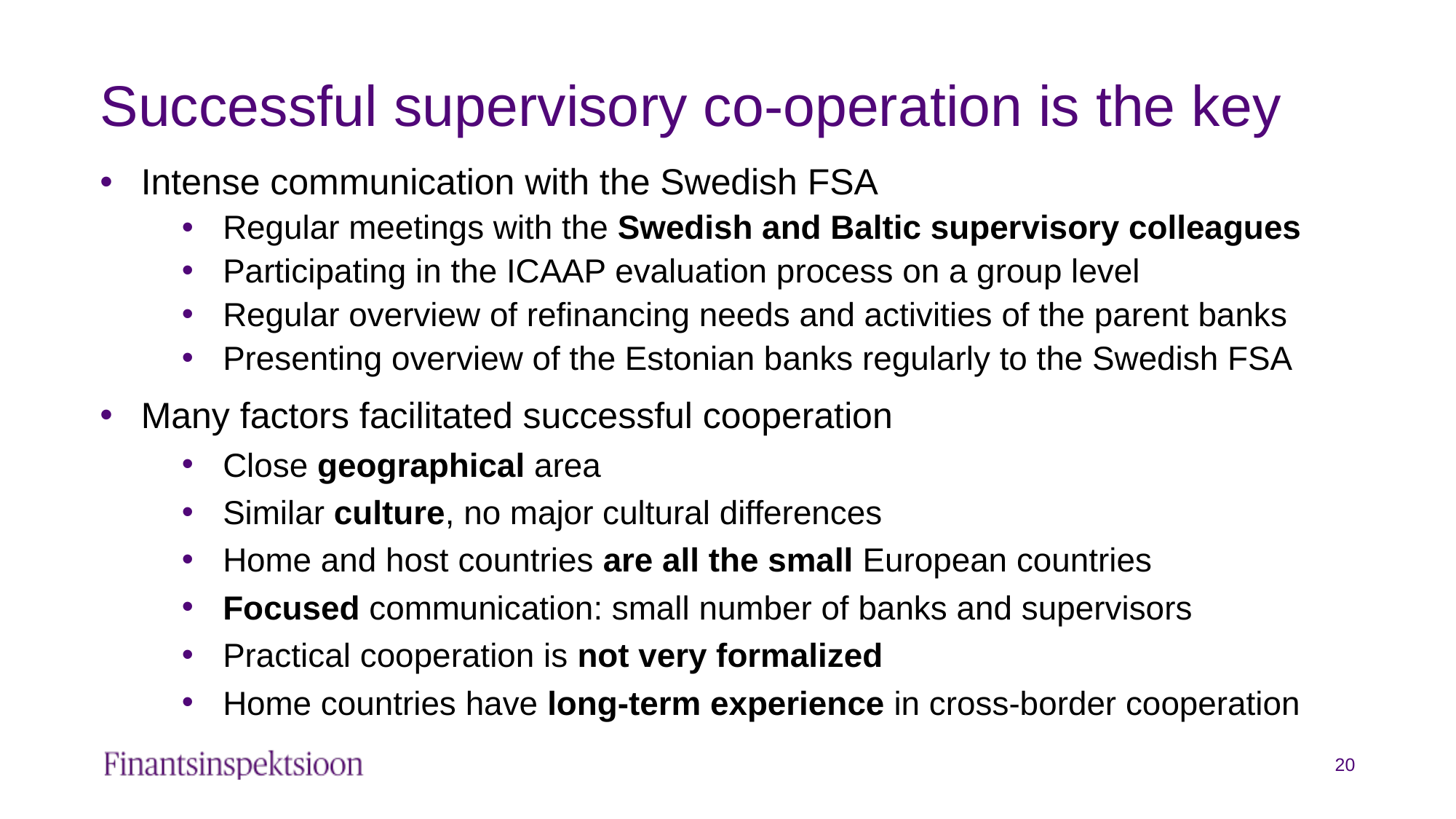

# Successful supervisory co-operation is the key
Intense communication with the Swedish FSA
Regular meetings with the Swedish and Baltic supervisory colleagues
Participating in the ICAAP evaluation process on a group level
Regular overview of refinancing needs and activities of the parent banks
Presenting overview of the Estonian banks regularly to the Swedish FSA
Many factors facilitated successful cooperation
Close geographical area
Similar culture, no major cultural differences
Home and host countries are all the small European countries
Focused communication: small number of banks and supervisors
Practical cooperation is not very formalized
Home countries have long-term experience in cross-border cooperation
20